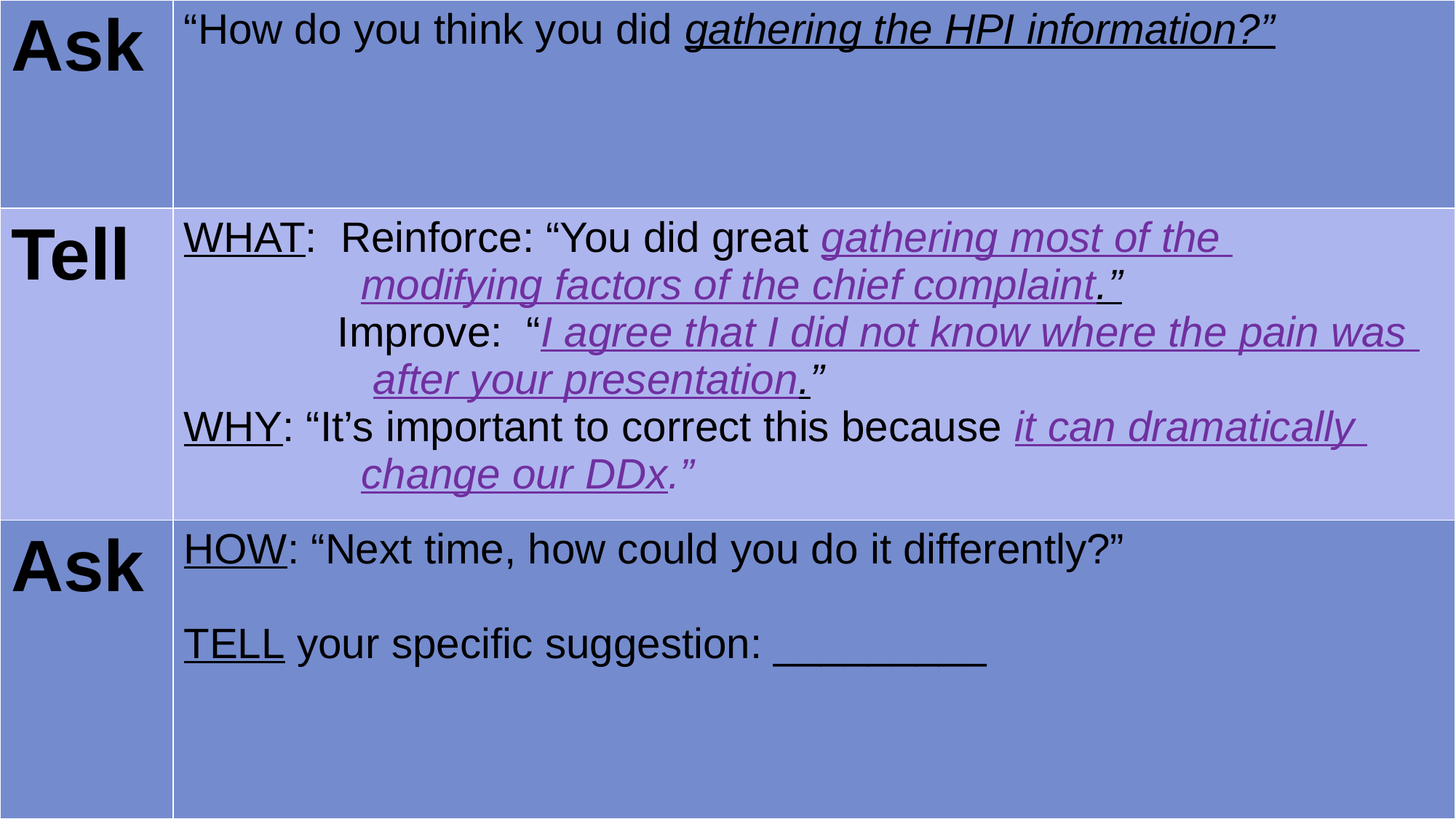

| Ask | “How do you think you did gathering the HPI information?” |
| --- | --- |
| Tell | WHAT: Reinforce: “You did great gathering most of the modifying factors of the chief complaint.” Improve: “I agree that I did not know where the pain was after your presentation.” WHY: “It’s important to correct this because it can dramatically change our DDx.” |
| Ask | HOW: “Next time, how could you do it differently?” TELL your specific suggestion: \_\_\_\_\_\_\_\_\_ |